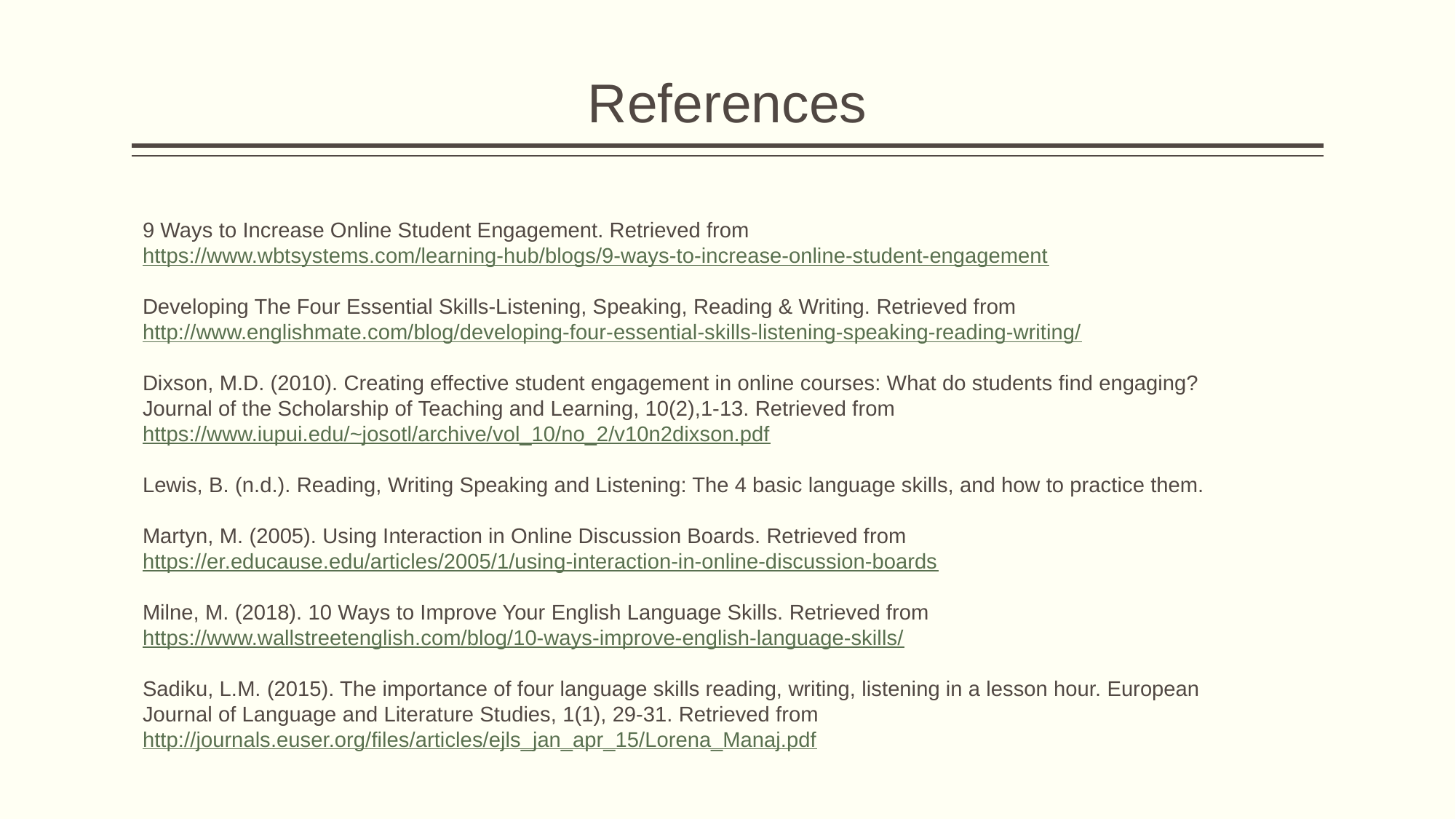

# References
9 Ways to Increase Online Student Engagement. Retrieved from https://www.wbtsystems.com/learning-hub/blogs/9-ways-to-increase-online-student-engagement

Developing The Four Essential Skills-Listening, Speaking, Reading & Writing. Retrieved from http://www.englishmate.com/blog/developing-four-essential-skills-listening-speaking-reading-writing/

Dixson, M.D. (2010). Creating effective student engagement in online courses: What do students find engaging? Journal of the Scholarship of Teaching and Learning, 10(2),1-13. Retrieved from https://www.iupui.edu/~josotl/archive/vol_10/no_2/v10n2dixson.pdf

Lewis, B. (n.d.). Reading, Writing Speaking and Listening: The 4 basic language skills, and how to practice them.

Martyn, M. (2005). Using Interaction in Online Discussion Boards. Retrieved from https://er.educause.edu/articles/2005/1/using-interaction-in-online-discussion-boards

Milne, M. (2018). 10 Ways to Improve Your English Language Skills. Retrieved from https://www.wallstreetenglish.com/blog/10-ways-improve-english-language-skills/

Sadiku, L.M. (2015). The importance of four language skills reading, writing, listening in a lesson hour. European Journal of Language and Literature Studies, 1(1), 29-31. Retrieved from http://journals.euser.org/files/articles/ejls_jan_apr_15/Lorena_Manaj.pdf